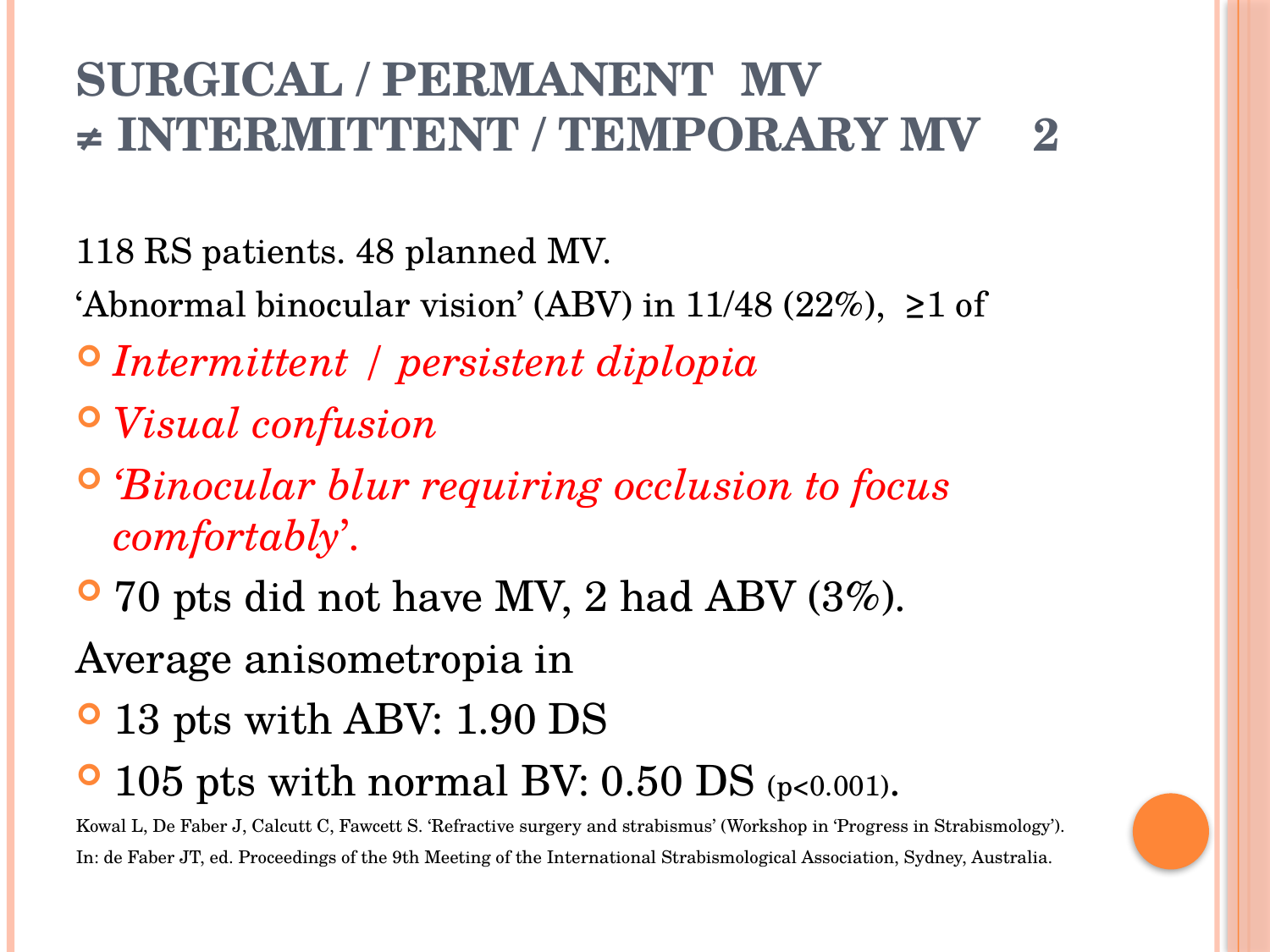

# Surgical / permanent  MV ≠ intermittent / temporary MV    2
118 RS patients. 48 planned MV.
‘Abnormal binocular vision’ (ABV) in 11/48 (22%),  ≥1 of
Intermittent / persistent diplopia
Visual confusion
‘Binocular blur requiring occlusion to focus comfortably’.
70 pts did not have MV, 2 had ABV (3%).
Average anisometropia in
13 pts with ABV: 1.90 DS
105 pts with normal BV: 0.50 DS (p<0.001).
Kowal L, De Faber J, Calcutt C, Fawcett S. ‘Refractive surgery and strabismus’ (Workshop in ‘Progress in Strabismology’).
In: de Faber JT, ed. Proceedings of the 9th Meeting of the International Strabismological Association, Sydney, Australia.